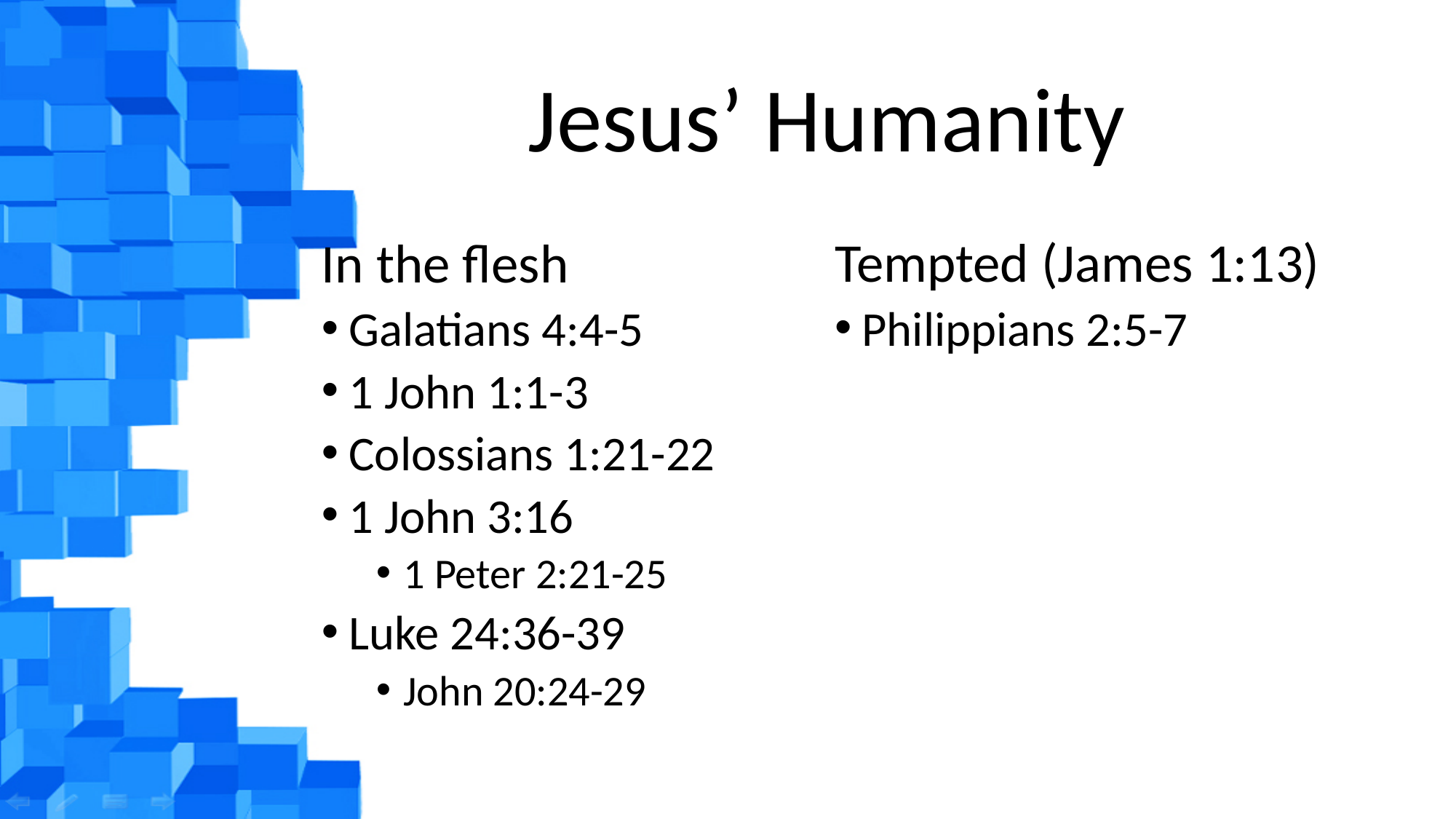

# Jesus’ Humanity
Tempted (James 1:13)
Philippians 2:5-7

In the flesh
Galatians 4:4-5
1 John 1:1-3
Colossians 1:21-22
1 John 3:16
1 Peter 2:21-25
Luke 24:36-39
John 20:24-29